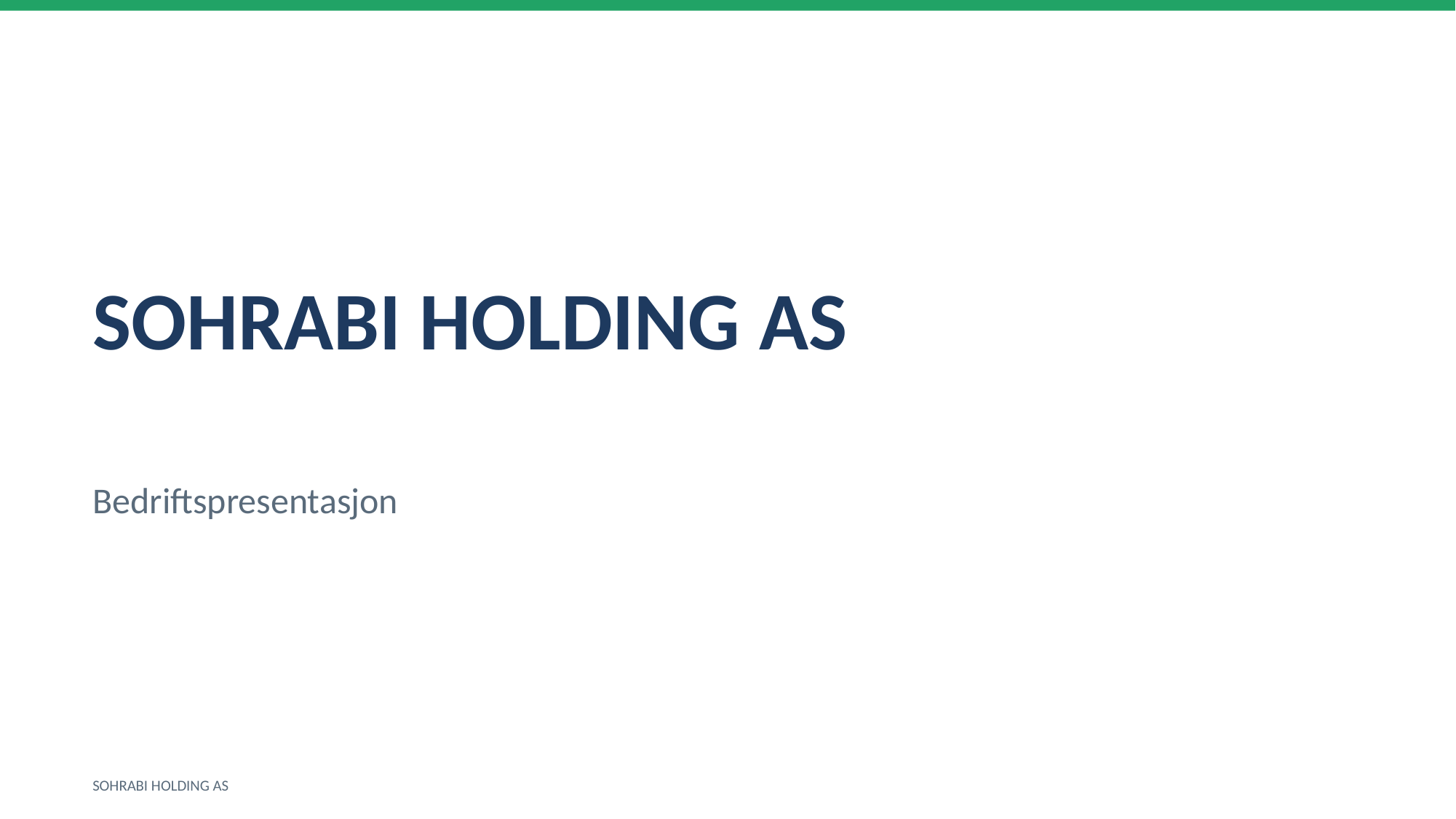

SOHRABI HOLDING AS
Bedriftspresentasjon
SOHRABI HOLDING AS